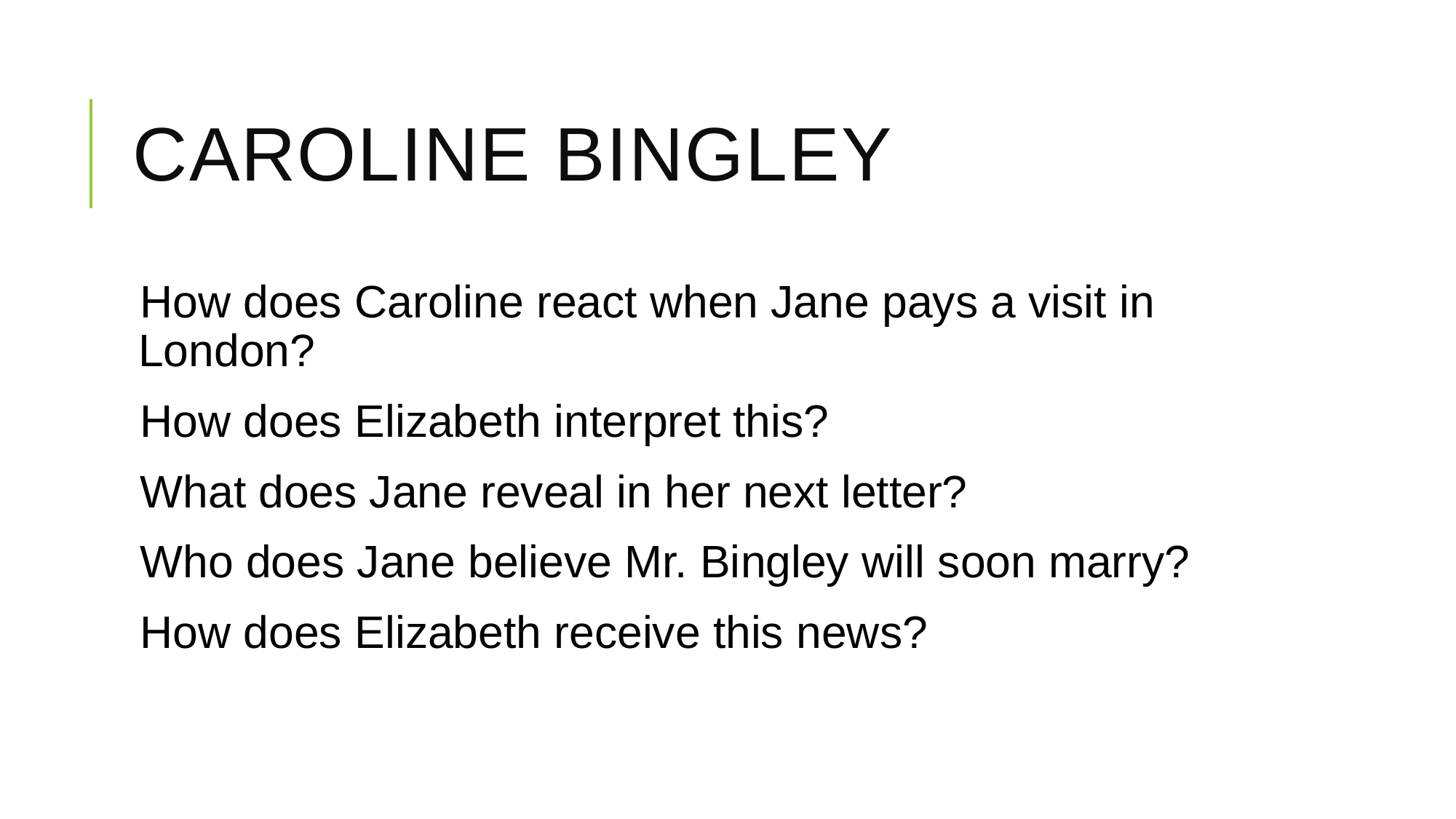

# Caroline bingley
How does Caroline react when Jane pays a visit in London?
How does Elizabeth interpret this?
What does Jane reveal in her next letter?
Who does Jane believe Mr. Bingley will soon marry?
How does Elizabeth receive this news?